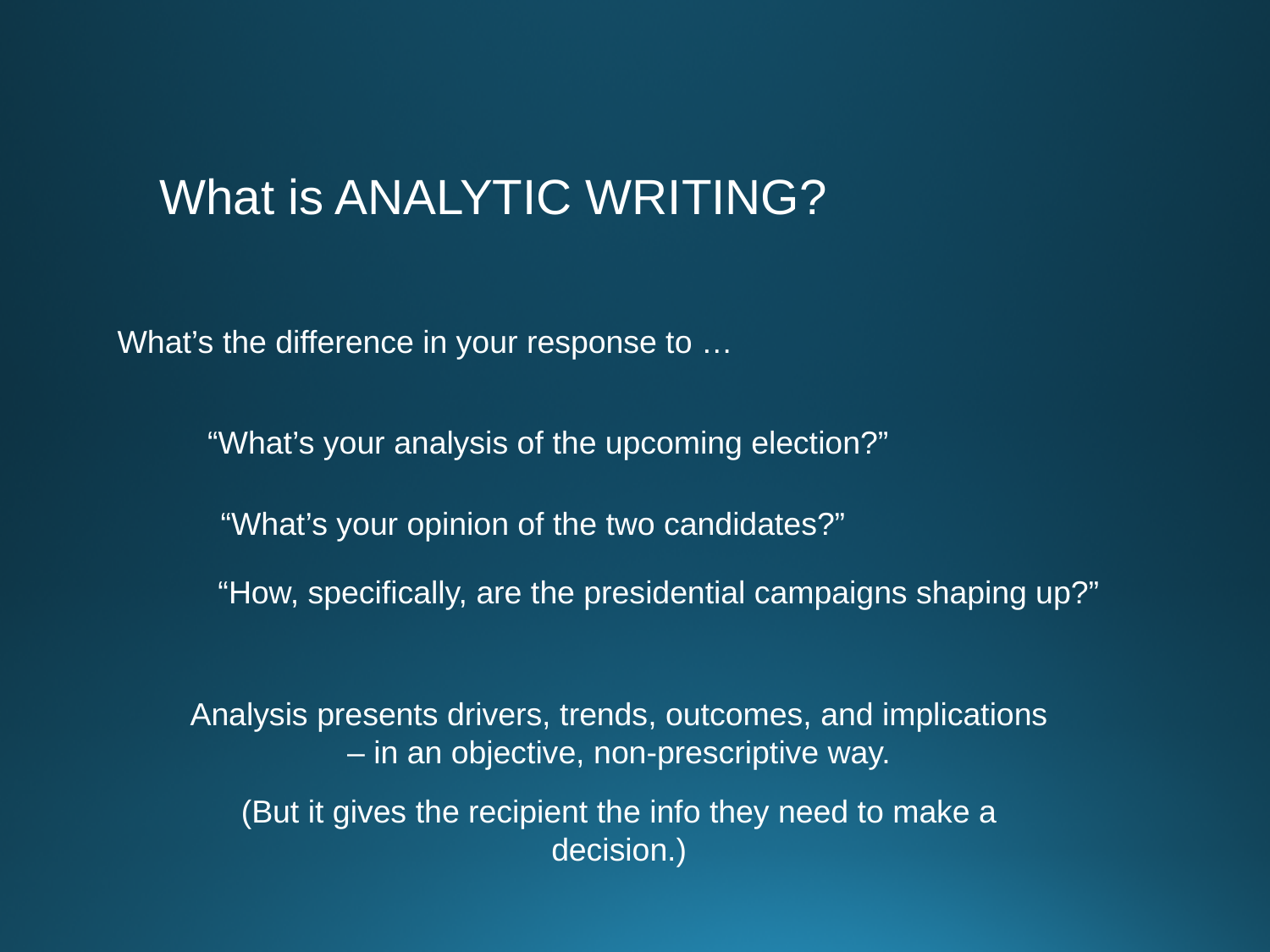

What is ANALYTIC WRITING?
What’s the difference in your response to …
“What’s your analysis of the upcoming election?”
“What’s your opinion of the two candidates?”
“How, specifically, are the presidential campaigns shaping up?”
Analysis presents drivers, trends, outcomes, and implications – in an objective, non-prescriptive way.
(But it gives the recipient the info they need to make a decision.)